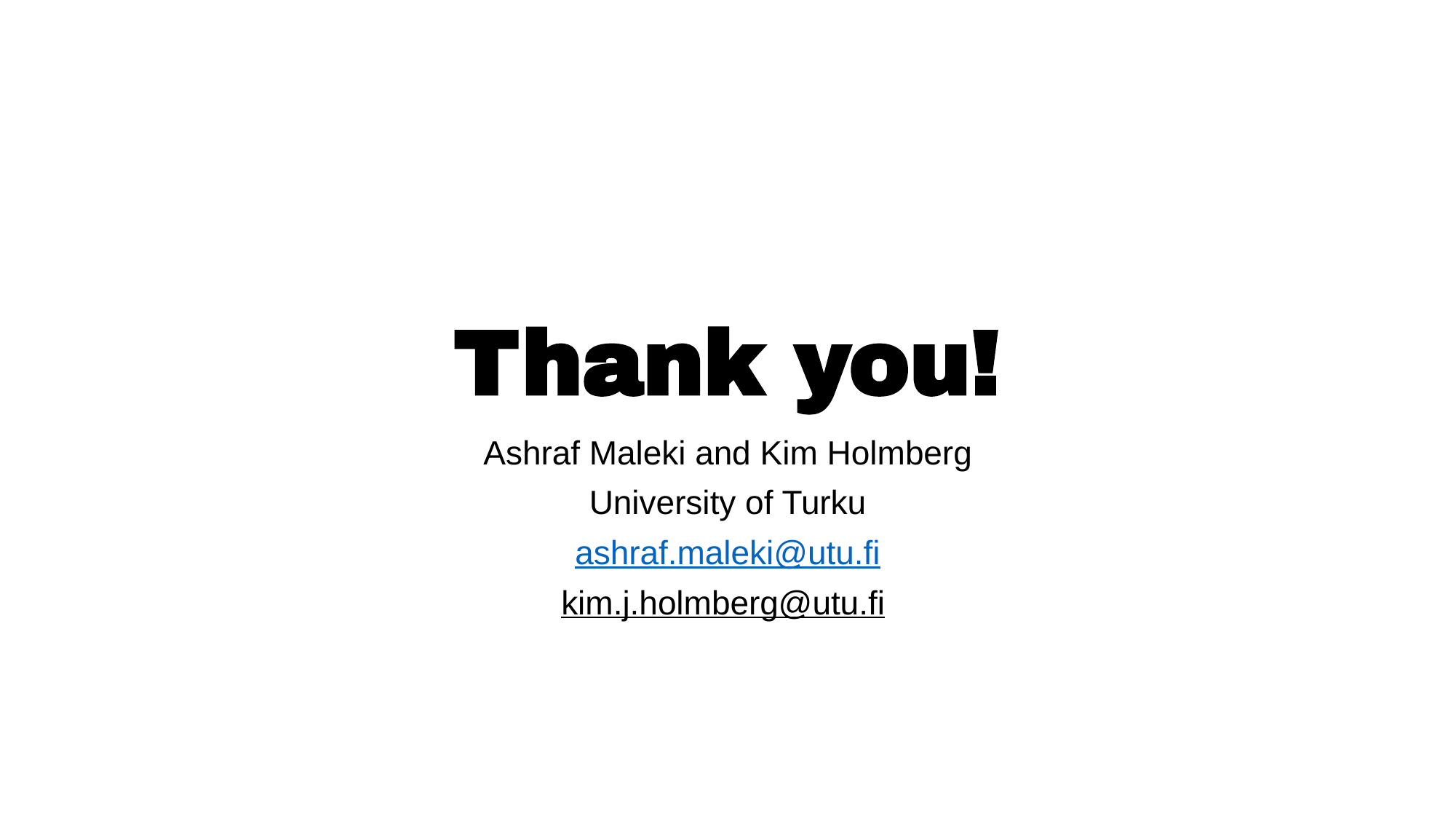

# Thank you!
Ashraf Maleki and Kim Holmberg
University of Turku
ashraf.maleki@utu.fi
kim.j.holmberg@utu.fi